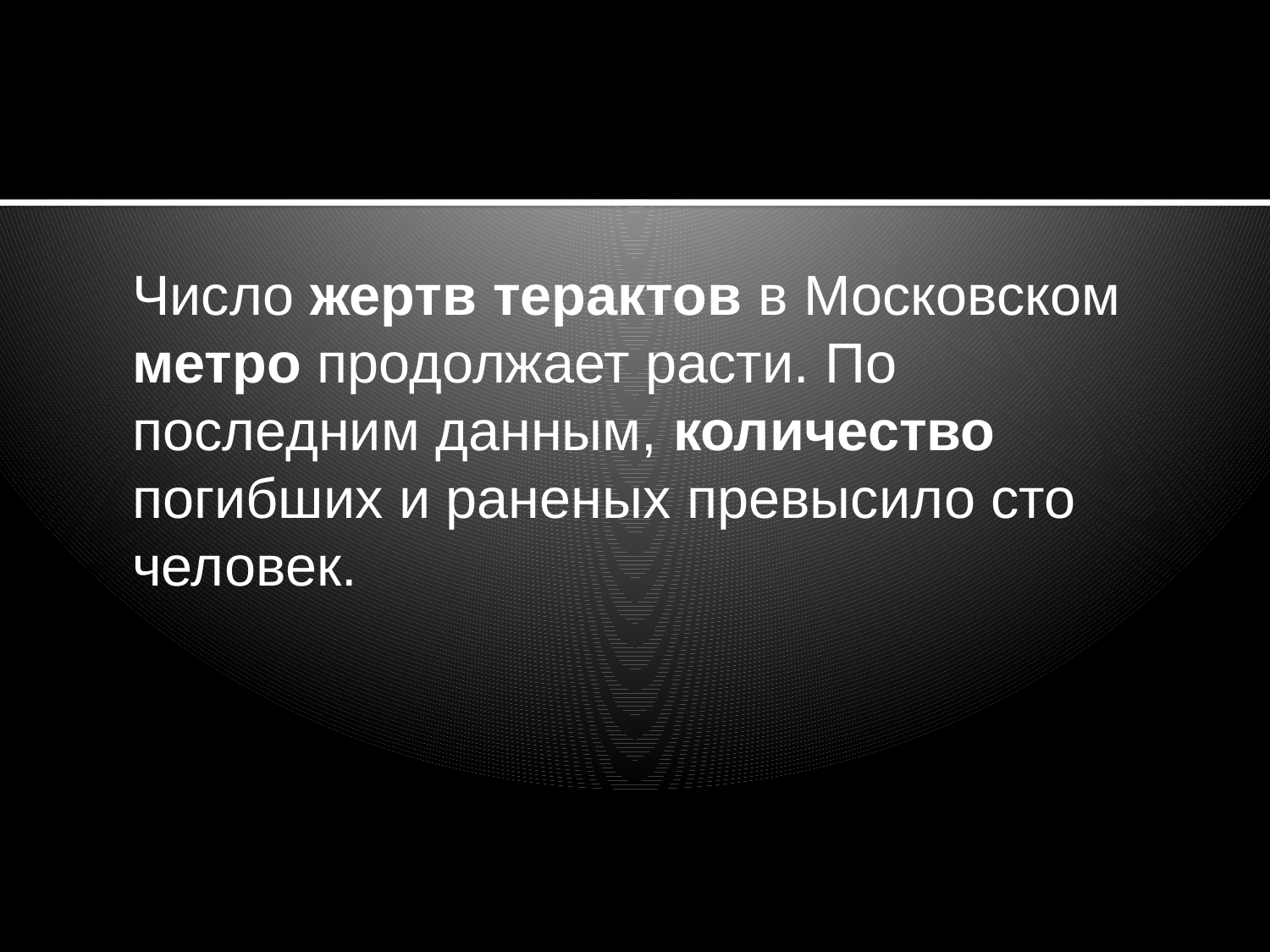

#
	Число жертв терактов в Московском метро продолжает расти. По последним данным, количество погибших и раненых превысило сто человек.